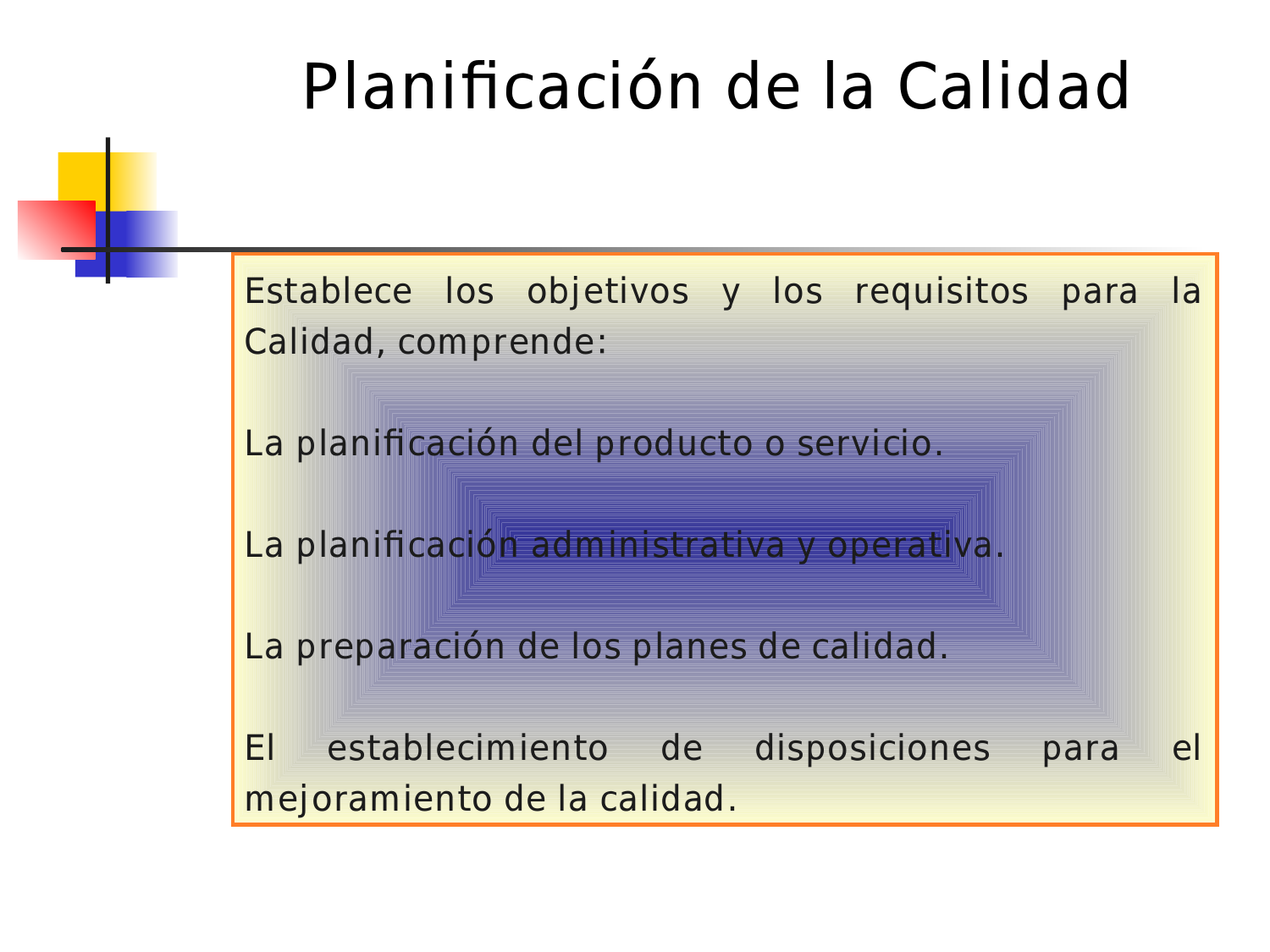

Planificación de la Calidad
Establece los objetivos y los requisitos para la Calidad, comprende:

La planificación del producto o servicio.

La planificación administrativa y operativa.

La preparación de los planes de calidad.

El establecimiento de disposiciones para el mejoramiento de la calidad.